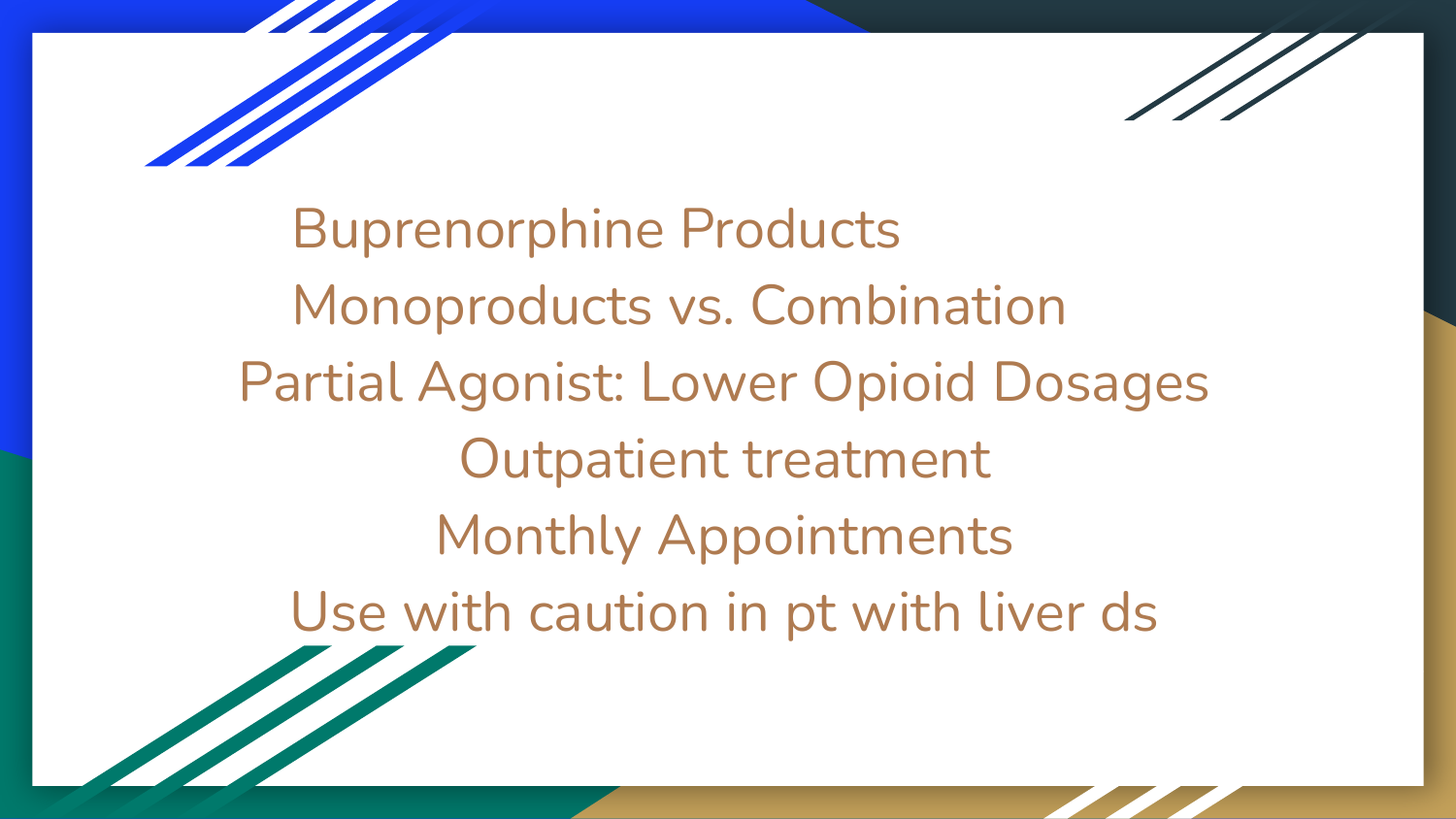

# Buprenorphine Products
Monoproducts vs. Combination
Partial Agonist: Lower Opioid Dosages
Outpatient treatment
Monthly Appointments
Use with caution in pt with liver ds